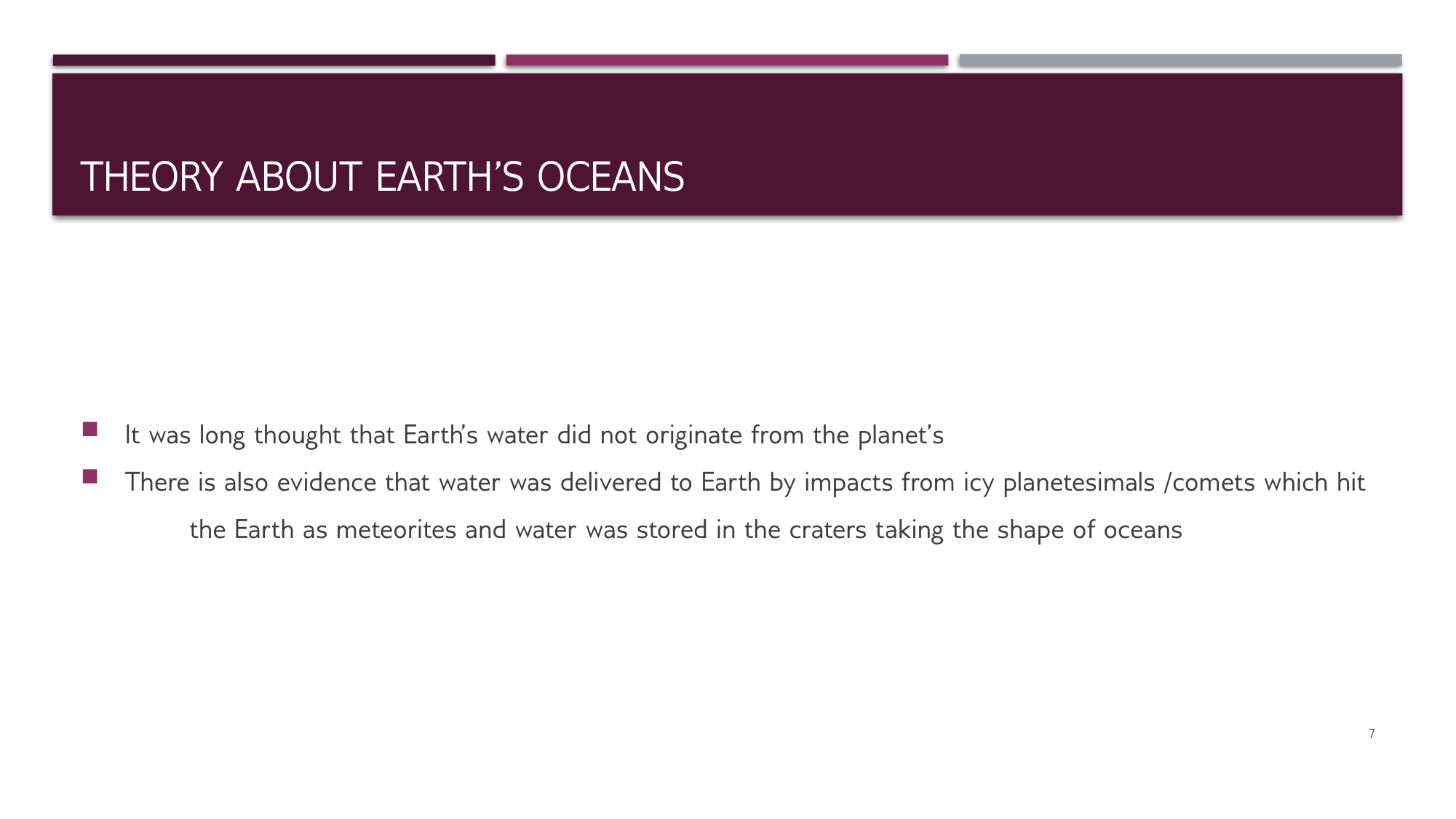

# Theory about earth’s oceans
 It was long thought that Earth’s water did not originate from the planet’s
 There is also evidence that water was delivered to Earth by impacts from icy planetesimals /comets which hit
	the Earth as meteorites and water was stored in the craters taking the shape of oceans
7